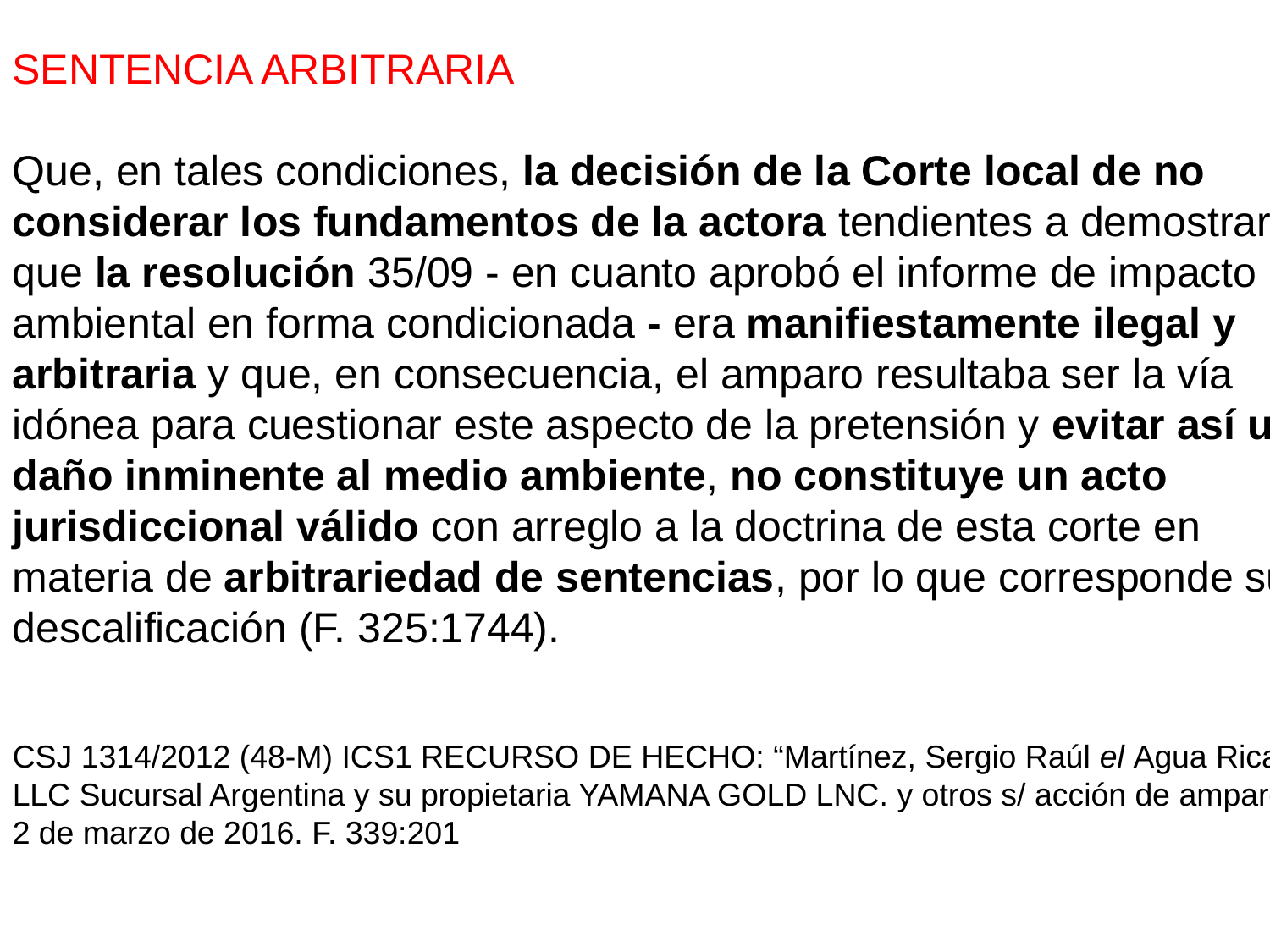

SENTENCIA ARBITRARIA

Que, en tales condiciones, la decisión de la Corte local de no
considerar los fundamentos de la actora tendientes a demostrar
que la resolución 35/09 - en cuanto aprobó el informe de impacto ambiental en forma condicionada - era manifiestamente ilegal y arbitraria y que, en consecuencia, el amparo resultaba ser la vía idónea para cuestionar este aspecto de la pretensión y evitar así un daño inminente al medio ambiente, no constituye un acto jurisdiccional válido con arreglo a la doctrina de esta corte en materia de arbitrariedad de sentencias, por lo que corresponde su descalificación (F. 325:1744).

CSJ 1314/2012 (48-M) ICS1 RECURSO DE HECHO: “Martínez, Sergio Raúl el Agua Rica LLC Sucursal Argentina y su propietaria YAMANA GOLD LNC. y otros s/ acción de amparo”,
2 de marzo de 2016. F. 339:201